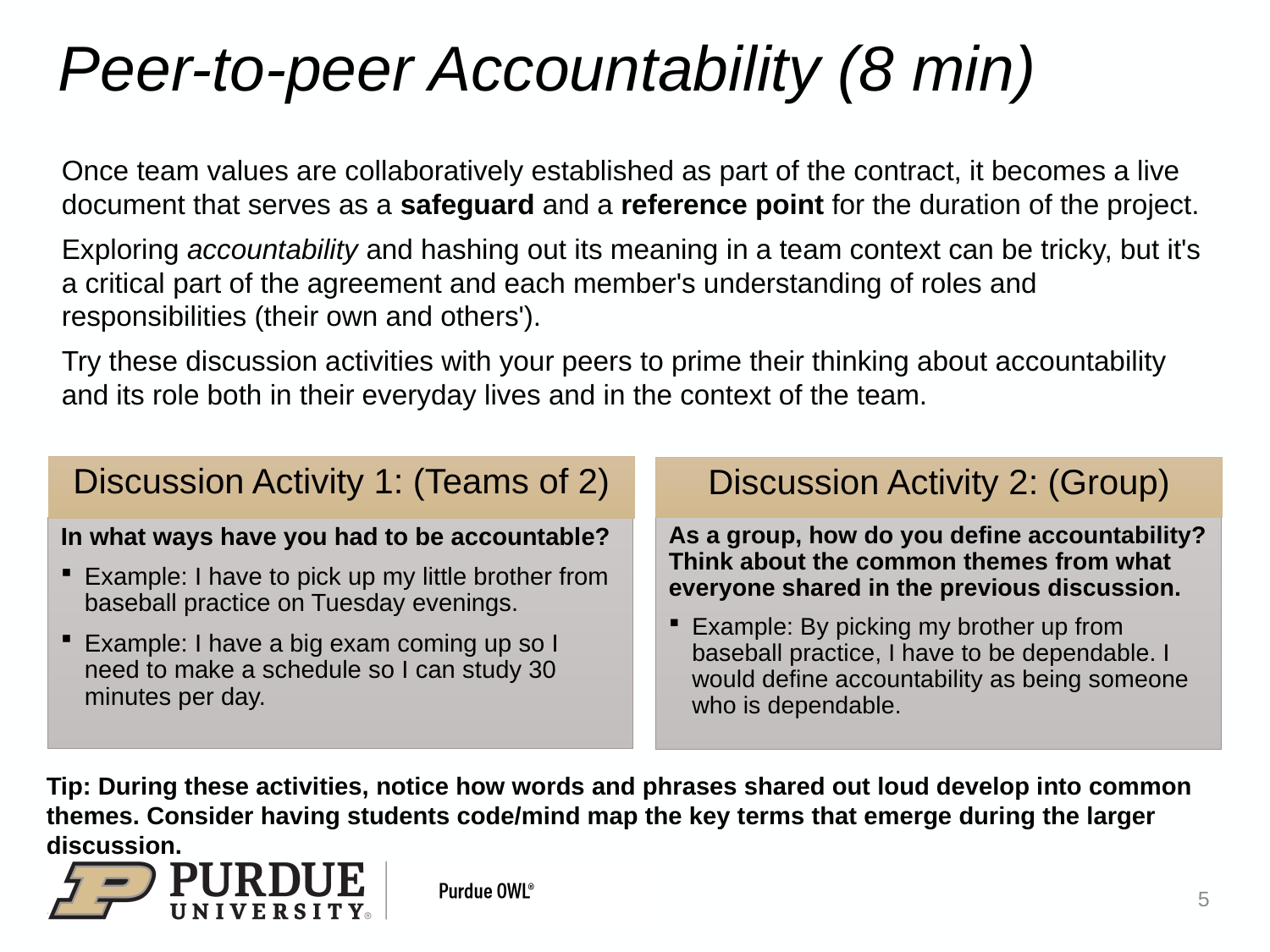

# Peer-to-peer Accountability (8 min)
Once team values are collaboratively established as part of the contract, it becomes a live document that serves as a safeguard and a reference point for the duration of the project.
Exploring accountability and hashing out its meaning in a team context can be tricky, but it's a critical part of the agreement and each member's understanding of roles and responsibilities (their own and others').
Try these discussion activities with your peers to prime their thinking about accountability and its role both in their everyday lives and in the context of the team.
Discussion Activity 1: (Teams of 2)
Discussion Activity 2: (Group)
As a group, how do you define accountability? Think about the common themes from what everyone shared in the previous discussion.
Example: By picking my brother up from baseball practice, I have to be dependable. I would define accountability as being someone who is dependable.

In what ways have you had to be accountable?
Example: I have to pick up my little brother from baseball practice on Tuesday evenings.
Example: I have a big exam coming up so I need to make a schedule so I can study 30 minutes per day.
Tip: During these activities, notice how words and phrases shared out loud develop into common themes. Consider having students code/mind map the key terms that emerge during the larger discussion.
5